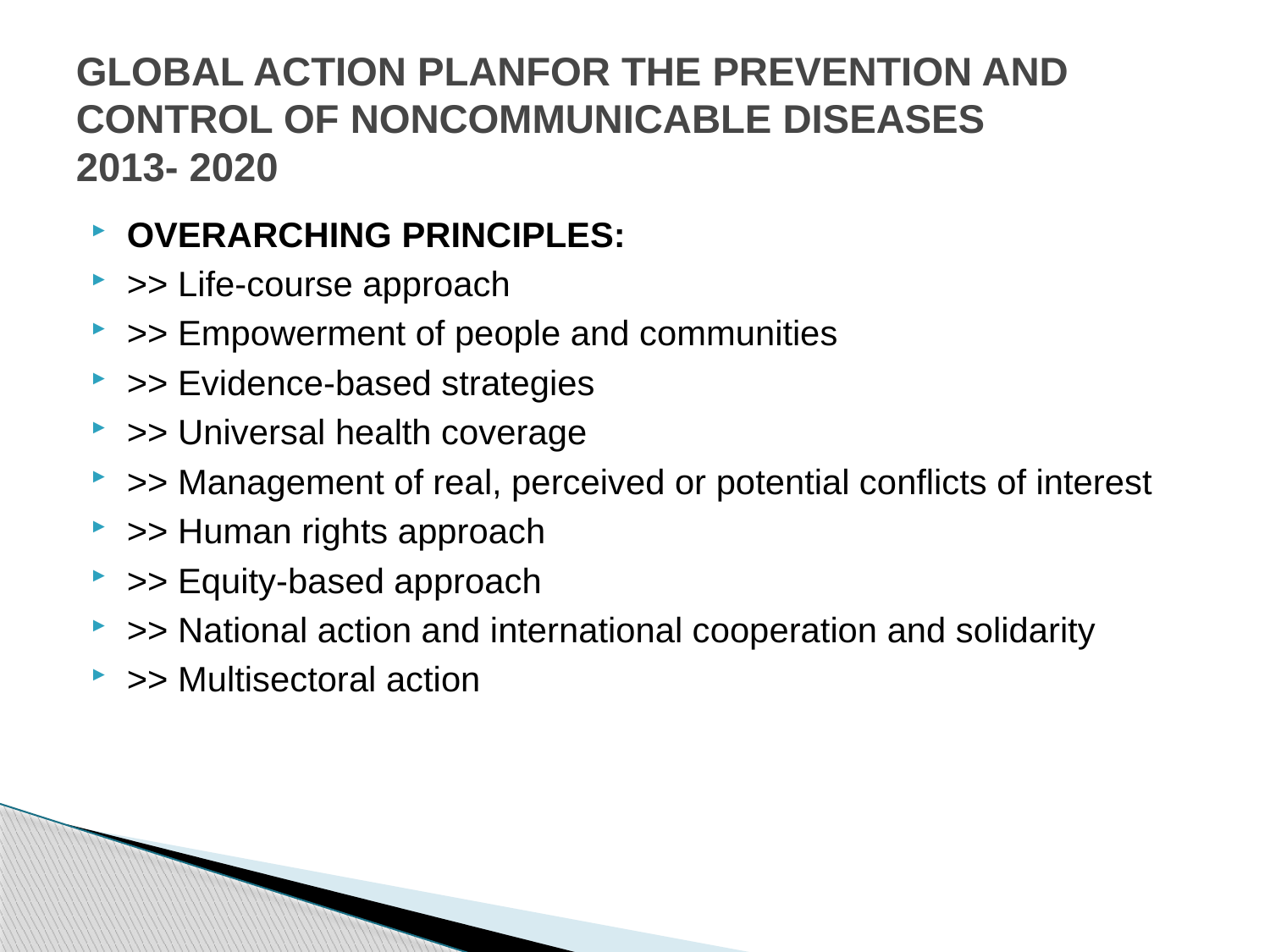

# GLOBAL ACTION PLANFOR THE PREVENTION AND CONTROL OF NONCOMMUNICABLE DISEASES 2013- 2020
OVERARCHING PRINCIPLES:
>> Life-course approach
>> Empowerment of people and communities
>> Evidence-based strategies
>> Universal health coverage
>> Management of real, perceived or potential conflicts of interest
>> Human rights approach
>> Equity-based approach
>> National action and international cooperation and solidarity
>> Multisectoral action